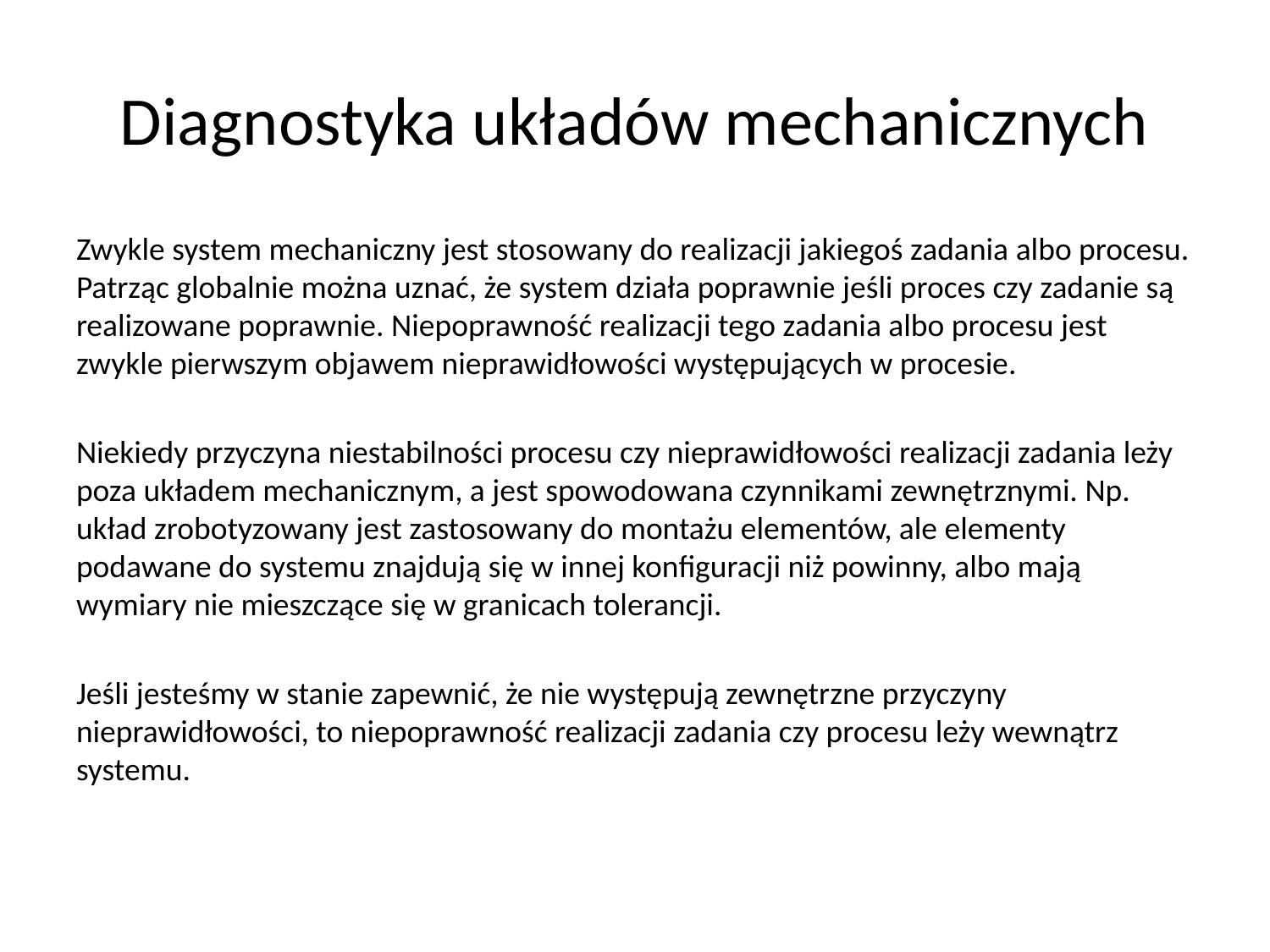

# Diagnostyka układów mechanicznych
Zwykle system mechaniczny jest stosowany do realizacji jakiegoś zadania albo procesu. Patrząc globalnie można uznać, że system działa poprawnie jeśli proces czy zadanie są realizowane poprawnie. Niepoprawność realizacji tego zadania albo procesu jest zwykle pierwszym objawem nieprawidłowości występujących w procesie.

Niekiedy przyczyna niestabilności procesu czy nieprawidłowości realizacji zadania leży poza układem mechanicznym, a jest spowodowana czynnikami zewnętrznymi. Np. układ zrobotyzowany jest zastosowany do montażu elementów, ale elementy podawane do systemu znajdują się w innej konfiguracji niż powinny, albo mają wymiary nie mieszczące się w granicach tolerancji.

Jeśli jesteśmy w stanie zapewnić, że nie występują zewnętrzne przyczyny nieprawidłowości, to niepoprawność realizacji zadania czy procesu leży wewnątrz systemu.